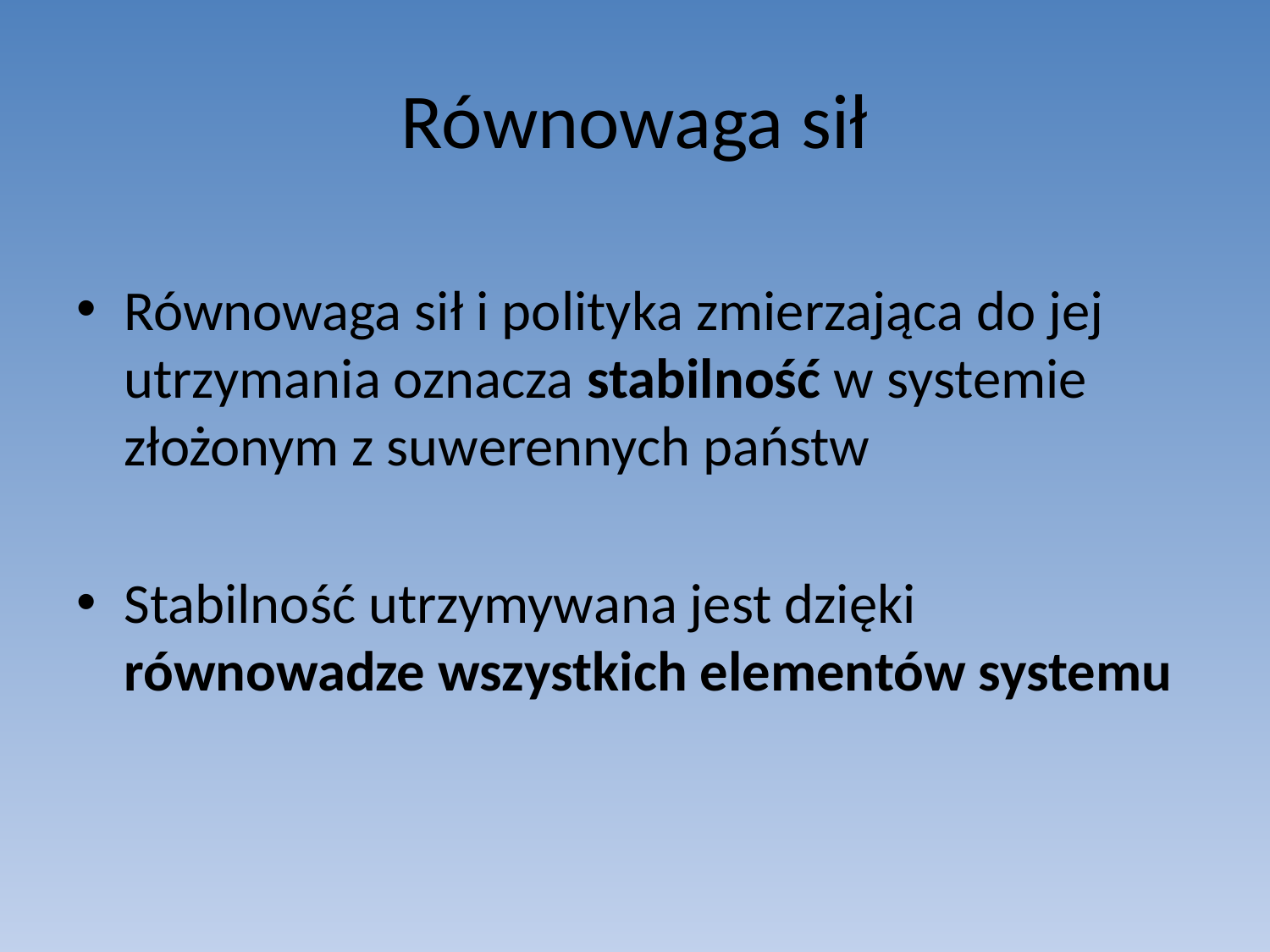

# Równowaga sił
Równowaga sił i polityka zmierzająca do jej utrzymania oznacza stabilność w systemie złożonym z suwerennych państw

Stabilność utrzymywana jest dzięki równowadze wszystkich elementów systemu